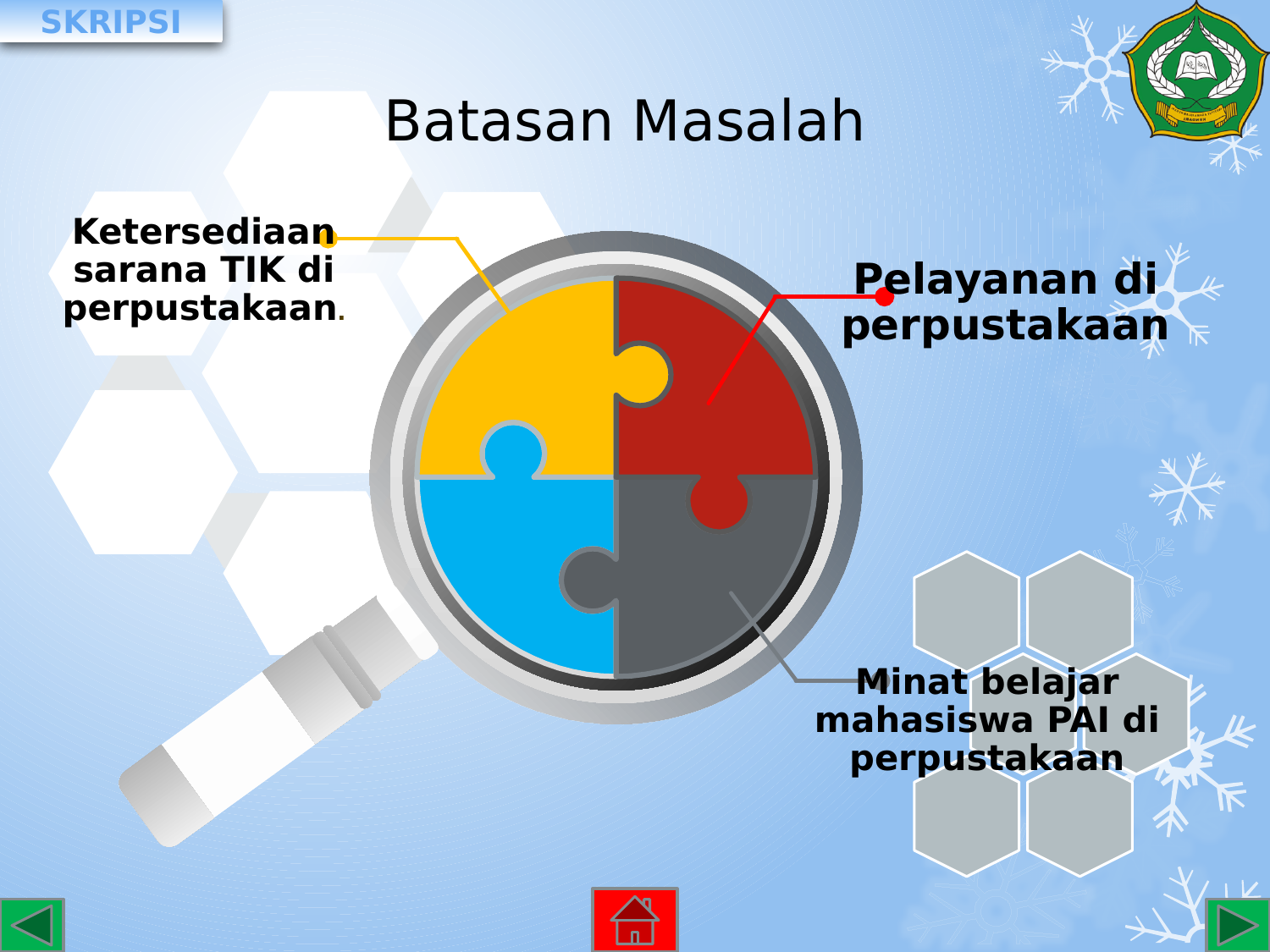

# Batasan Masalah
Ketersediaan sarana TIK di perpustakaan.

Pelayanan di perpustakaan
Minat belajar mahasiswa PAI di perpustakaan